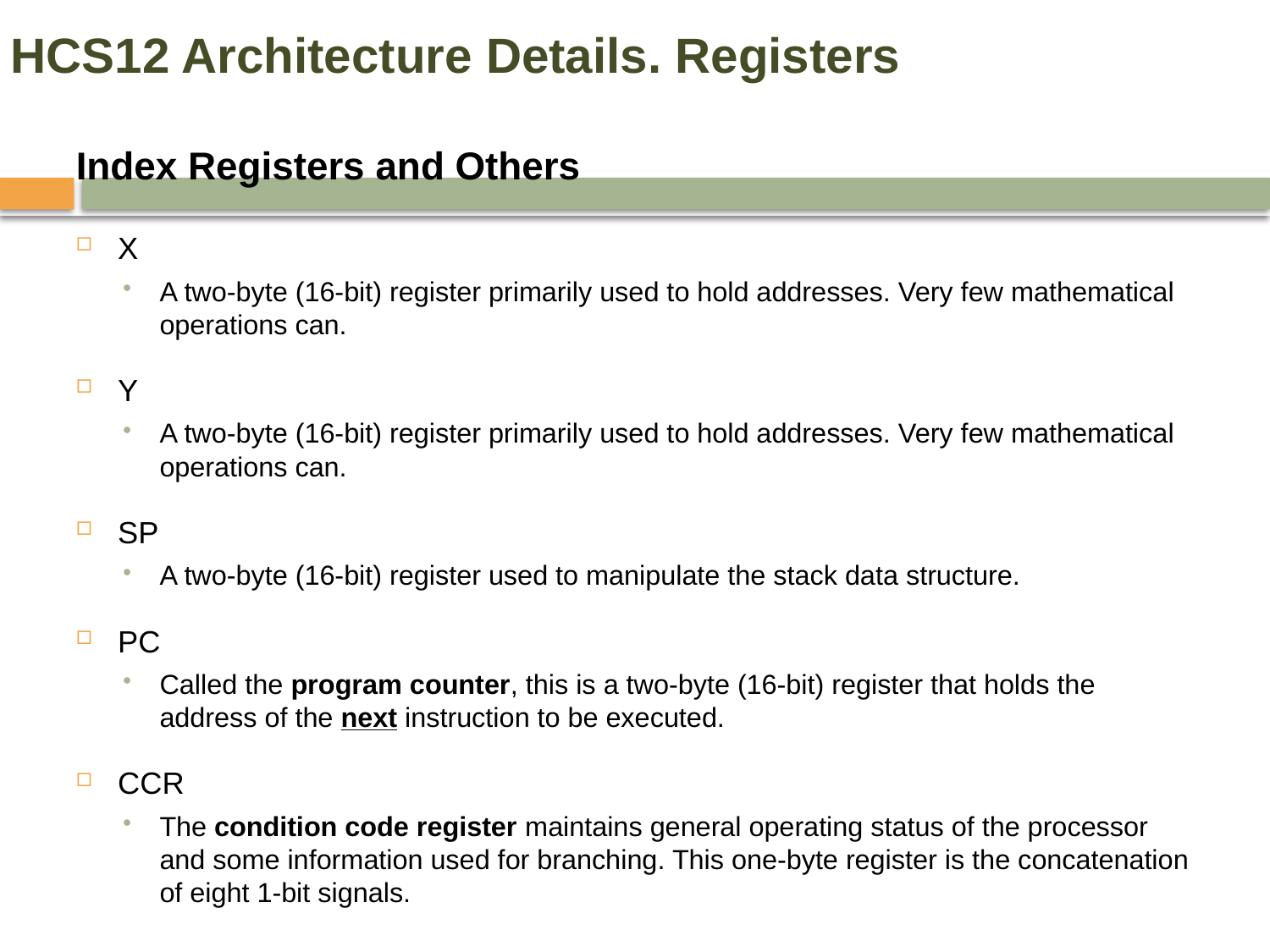

HCS12 Architecture Details. Registers
Index Registers and Others
X
A two-byte (16-bit) register primarily used to hold addresses. Very few mathematical operations can.
Y
A two-byte (16-bit) register primarily used to hold addresses. Very few mathematical operations can.
SP
A two-byte (16-bit) register used to manipulate the stack data structure.
PC
Called the program counter, this is a two-byte (16-bit) register that holds the address of the next instruction to be executed.
CCR
The condition code register maintains general operating status of the processor and some information used for branching. This one-byte register is the concatenation of eight 1-bit signals.